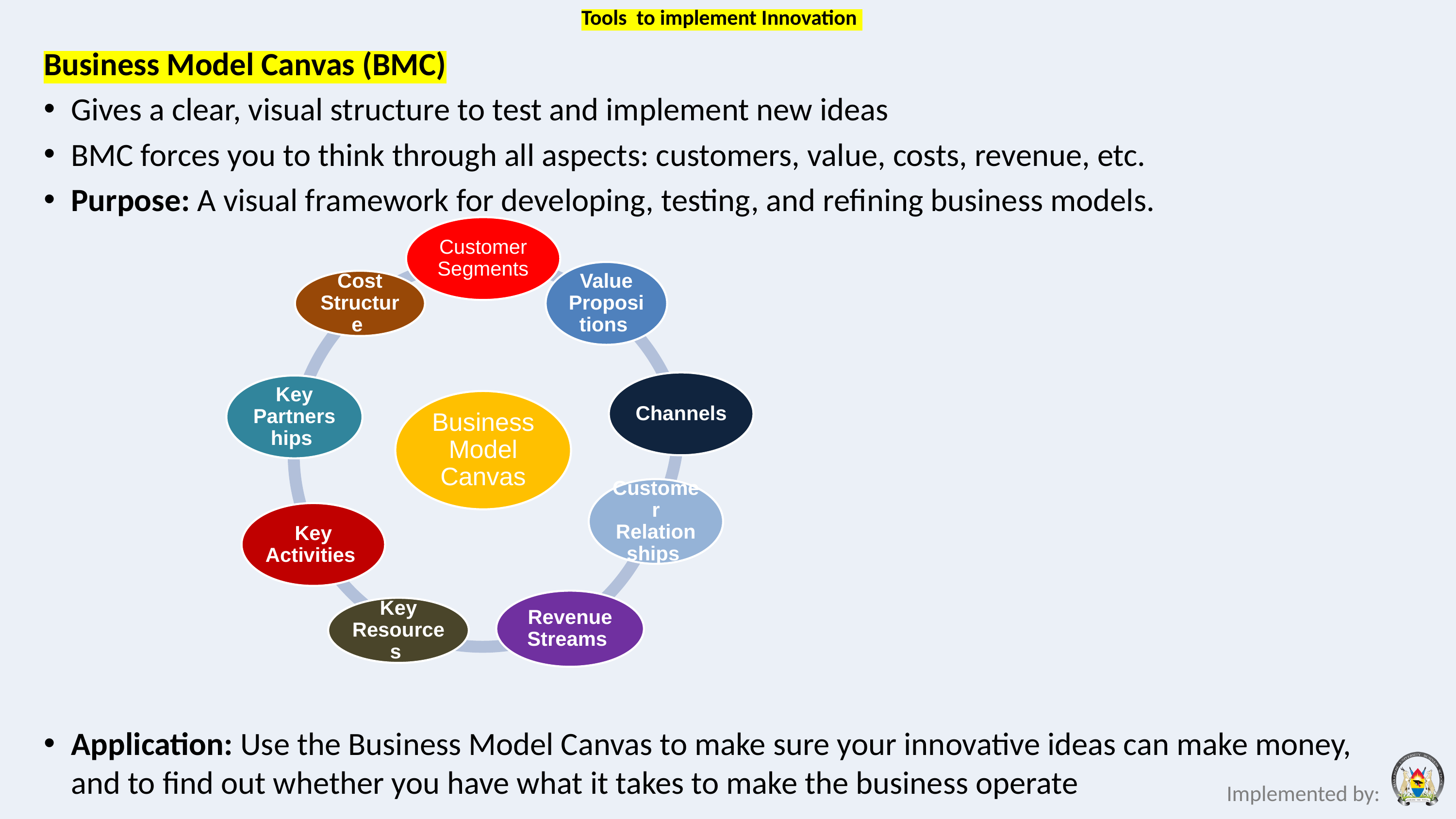

# Tools  to implement Innovation
Business Model Canvas (BMC)
Gives a clear, visual structure to test and implement new ideas
BMC forces you to think through all aspects: customers, value, costs, revenue, etc.
Purpose: A visual framework for developing, testing, and refining business models.

Application: Use the Business Model Canvas to make sure your innovative ideas can make money, and to find out whether you have what it takes to make the business operate

Business Model Canvas
Customer Segments
Value Propositions
Channels
Customer Relationships
Revenue Streams
Key Resources
Key Activities
Key Partnerships
Cost Structure

Implemented by: